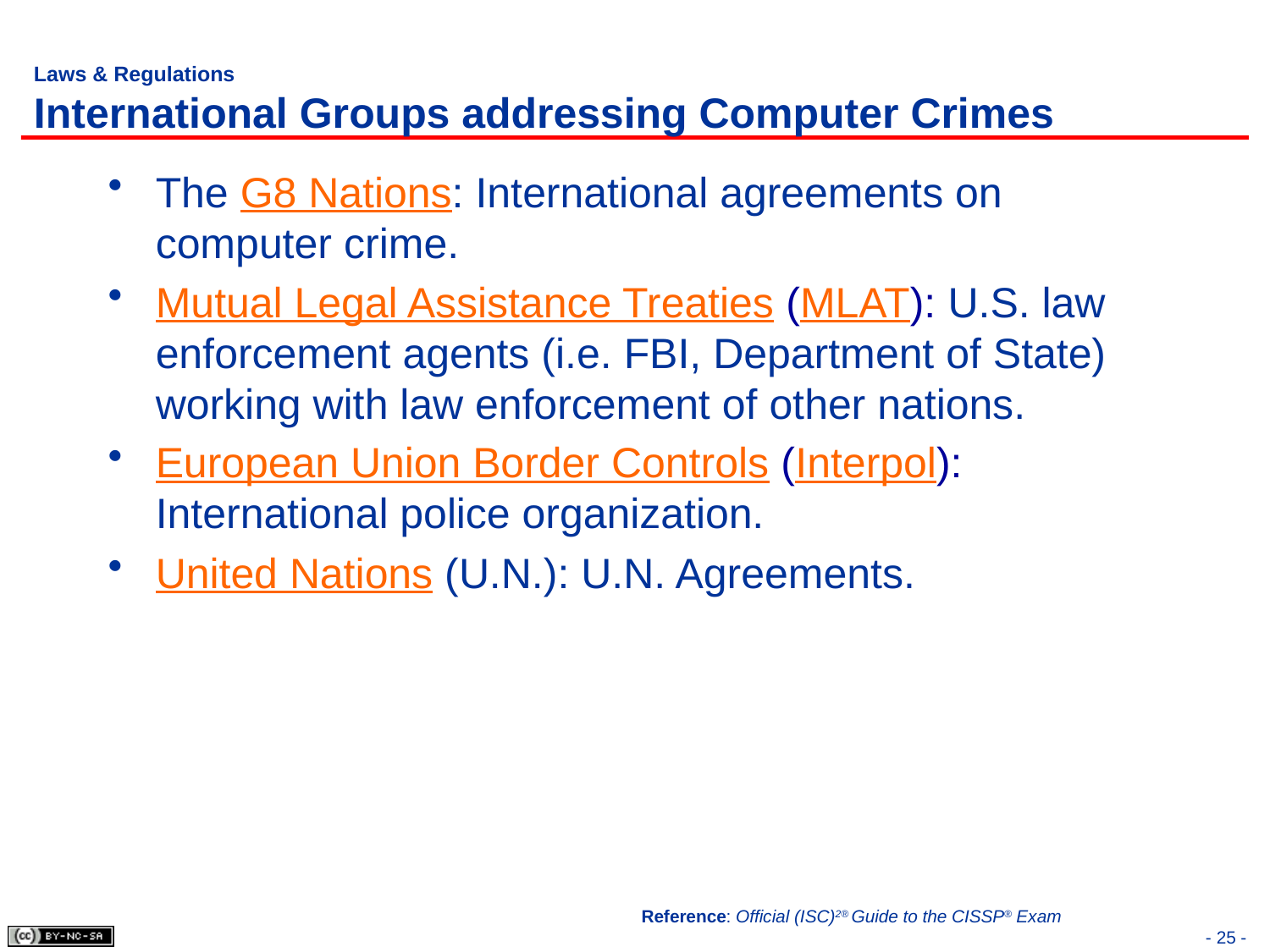

# Laws & Regulations International Groups addressing Computer Crimes
The G8 Nations: International agreements on computer crime.
Mutual Legal Assistance Treaties (MLAT): U.S. law enforcement agents (i.e. FBI, Department of State) working with law enforcement of other nations.
European Union Border Controls (Interpol): International police organization.
United Nations (U.N.): U.N. Agreements.
Reference: Official (ISC)2® Guide to the CISSP® Exam
- 25 -